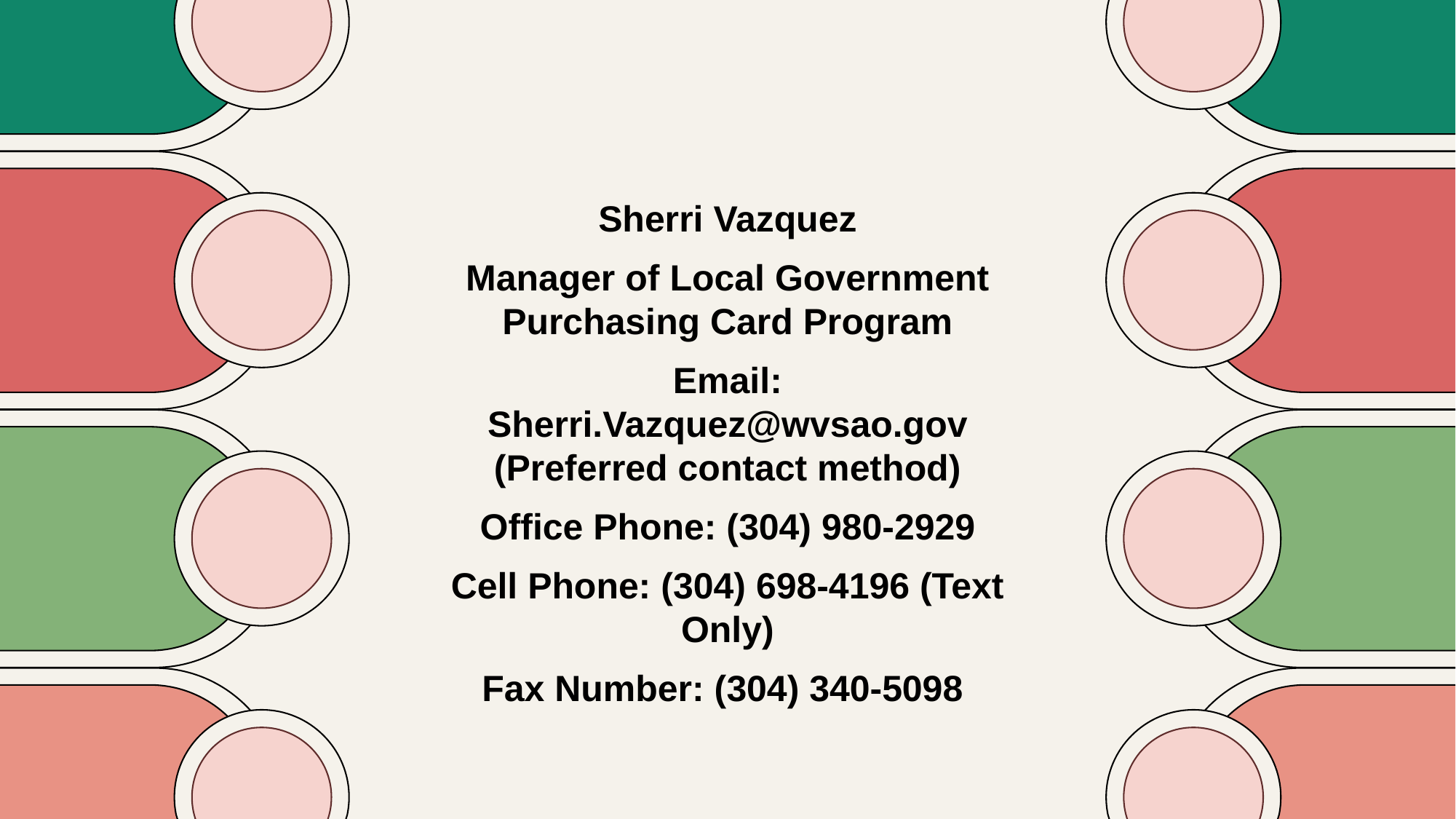

#
Sherri Vazquez
Manager of Local Government Purchasing Card Program
Email: Sherri.Vazquez@wvsao.gov (Preferred contact method)
Office Phone: (304) 980-2929
Cell Phone: (304) 698-4196 (Text Only)
Fax Number: (304) 340-5098